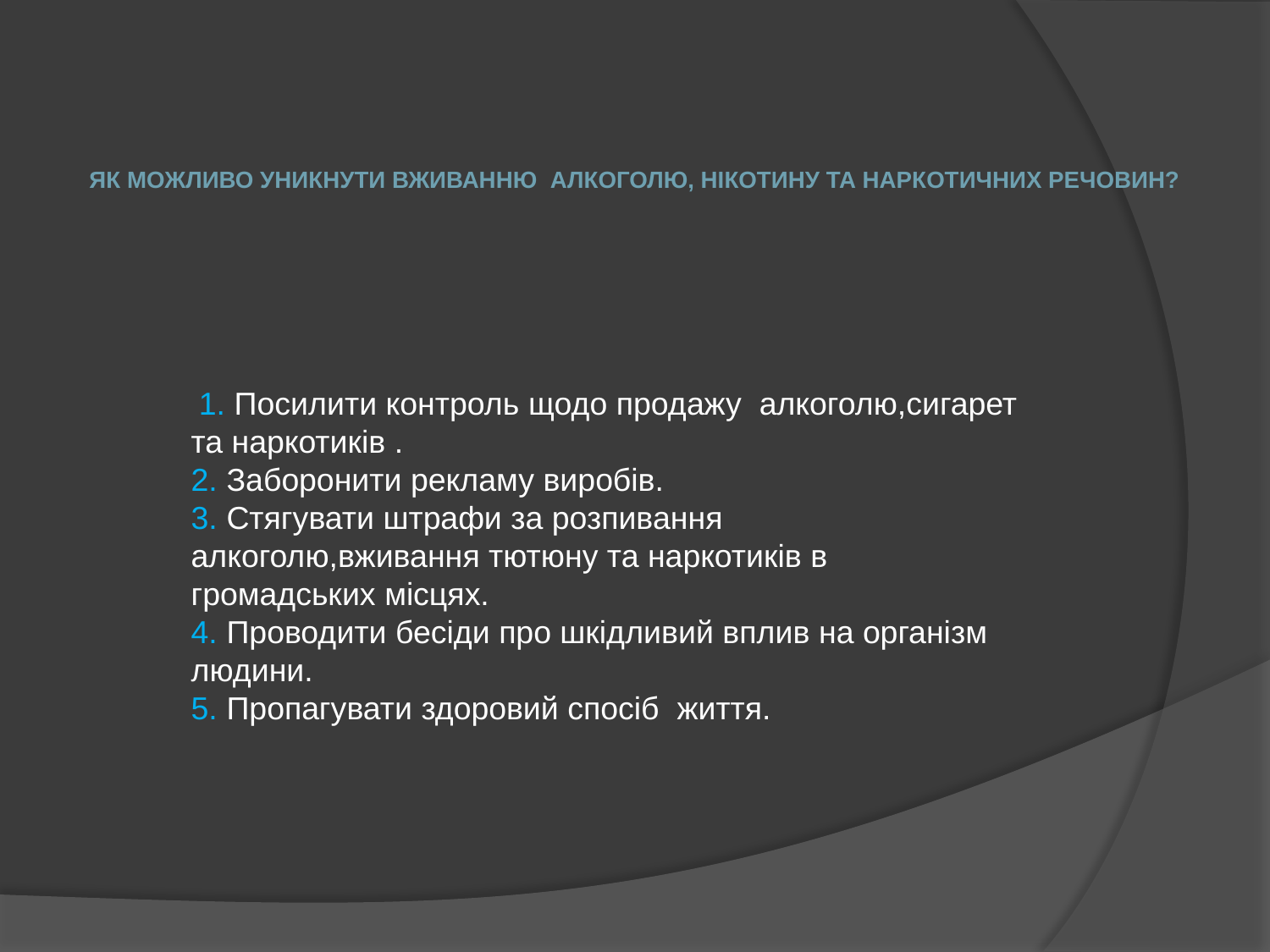

# Як можливо уникнути вживанню  алкоголю, нікотину та наркотичних речовин?
 1. Посилити контроль щодо продажу  алкоголю,сигарет та наркотиків .
2. Заборонити рекламу виробів.
3. Стягувати штрафи за розпивання алкоголю,вживання тютюну та наркотиків в громадських місцях.
4. Проводити бесіди про шкідливий вплив на організм людини.
5. Пропагувати здоровий спосіб  життя.